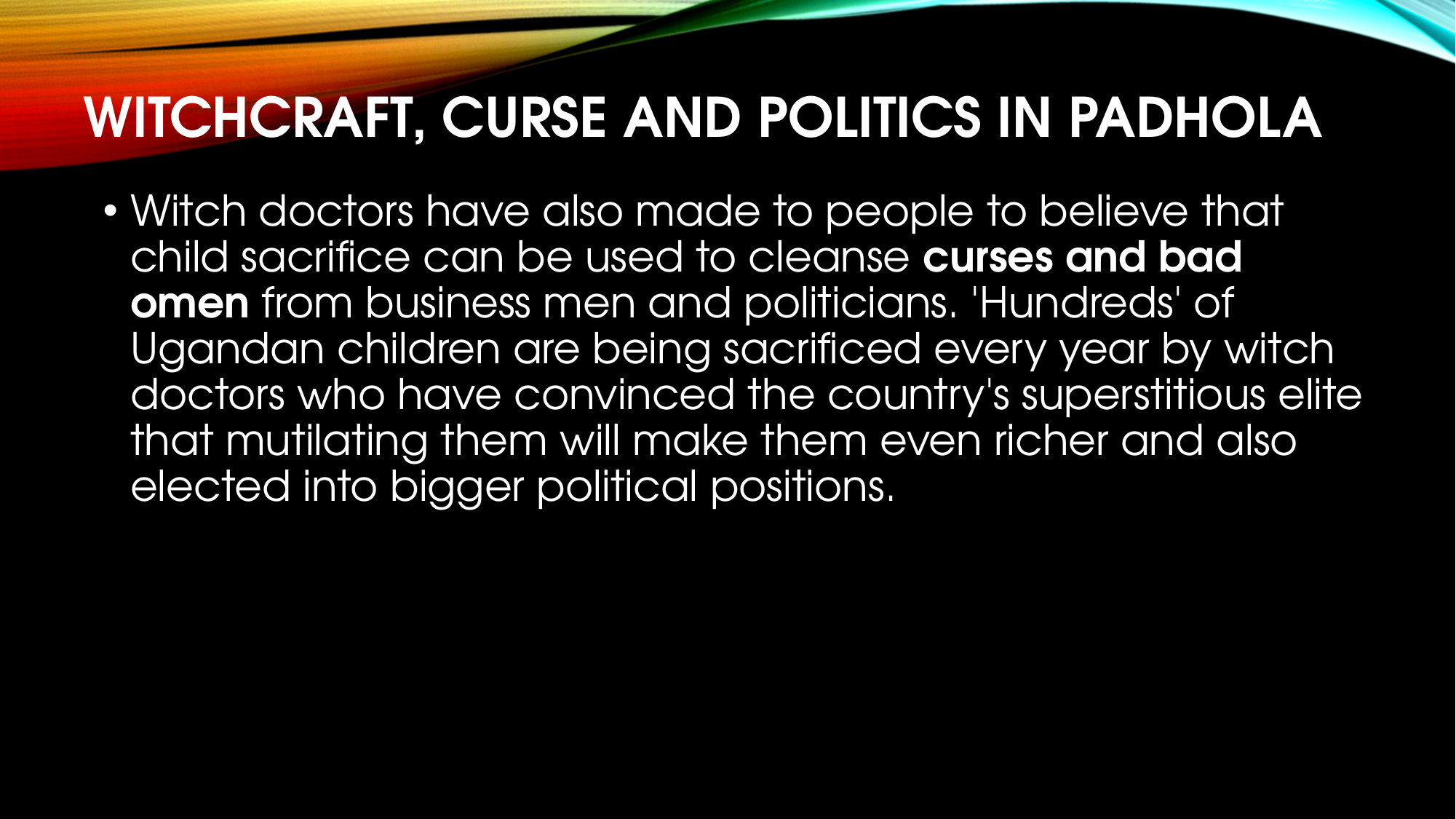

# Witchcraft, Curse and Politics in Padhola
Witch doctors have also made to people to believe that child sacrifice can be used to cleanse curses and bad omen from business men and politicians. 'Hundreds' of Ugandan children are being sacrificed every year by witch doctors who have convinced the country's superstitious elite that mutilating them will make them even richer and also elected into bigger political positions.